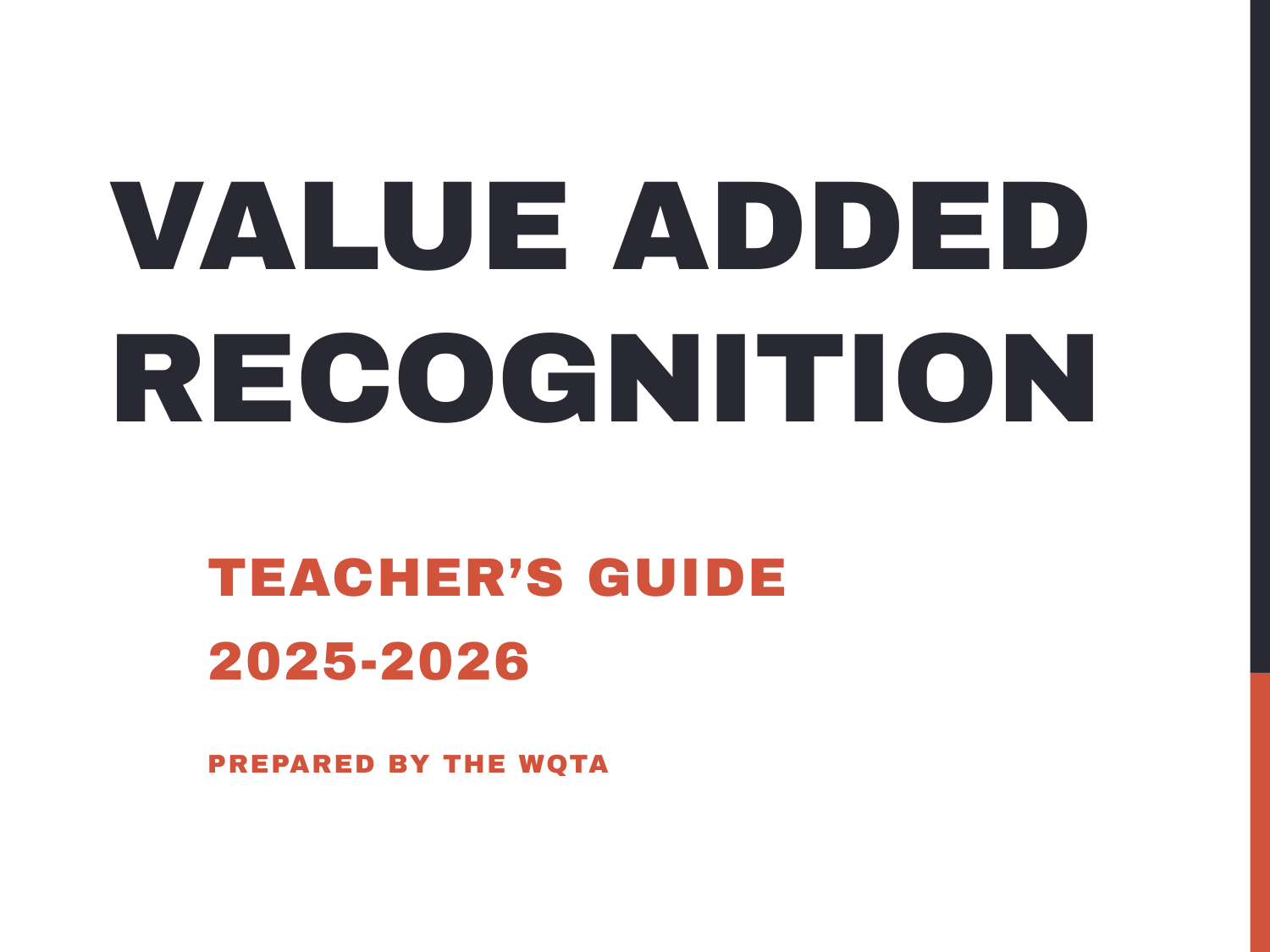

# Value Added Recognition
Teacher’s Guide
2025-2026

Prepared by the WQTA